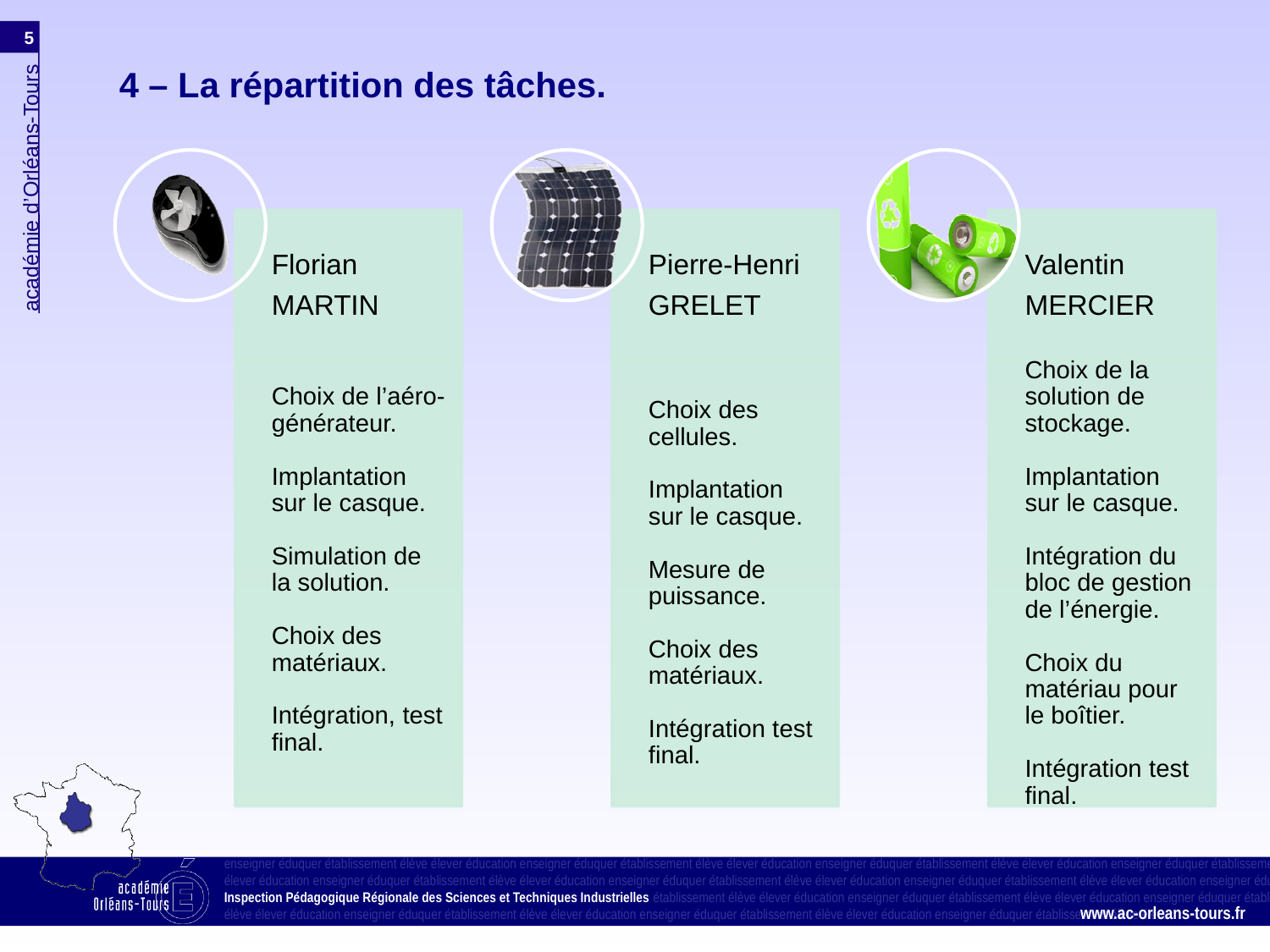

4 – La répartition des tâches.
Florian
MARTIN
Choix de l’aéro-générateur.

Implantation sur le casque.

Simulation de la solution.

Choix des matériaux.

Intégration, test final.

Pierre-Henri
GRELET
Choix des cellules.

Implantation sur le casque.

Mesure de puissance.

Choix des matériaux.

Intégration test final.

Valentin
MERCIER
Choix de la solution de stockage.

Implantation sur le casque.

Intégration du bloc de gestion de l’énergie.

Choix du matériau pour le boîtier.

Intégration test final.